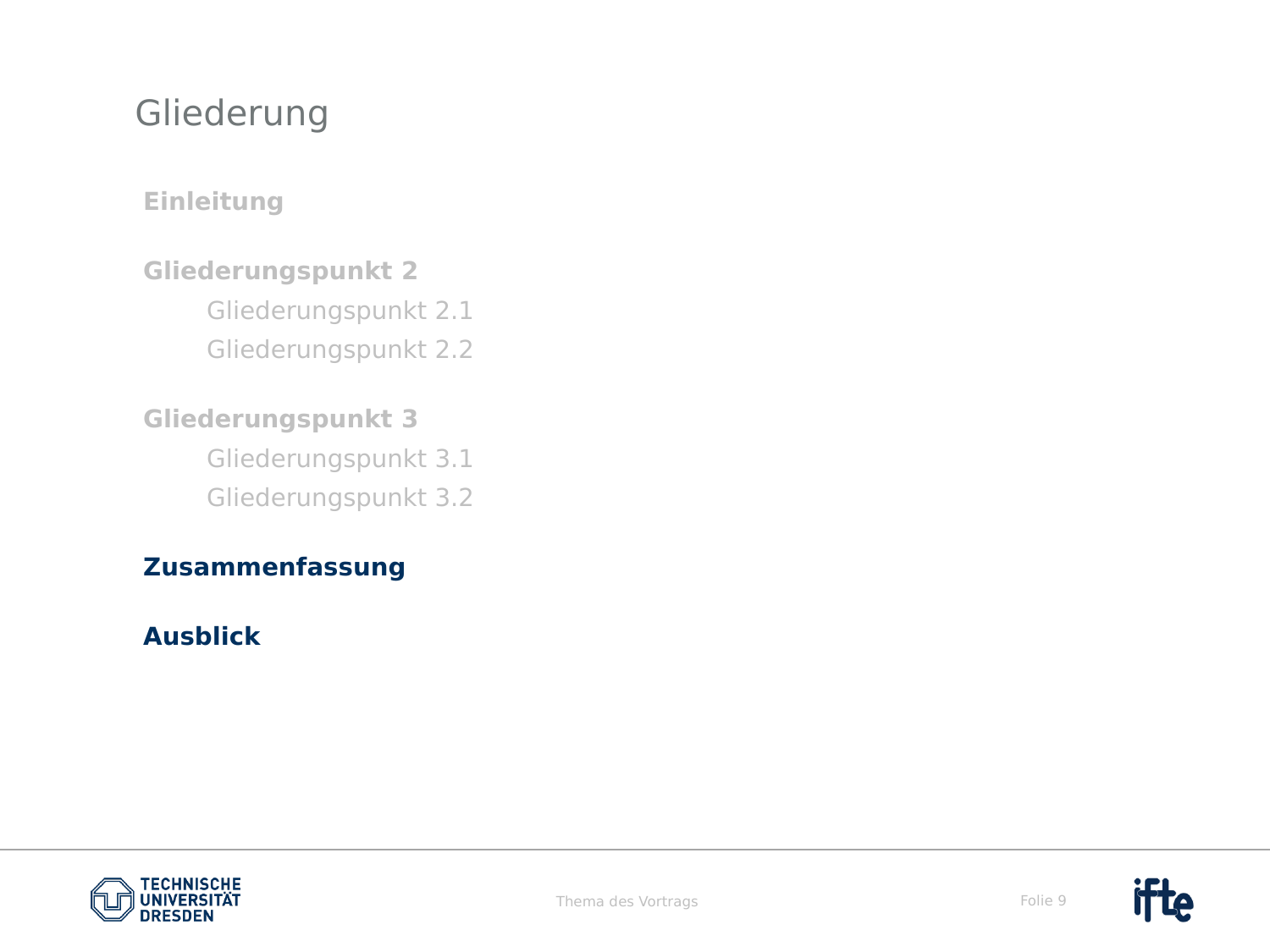

# Gliederung
Einleitung
Gliederungspunkt 2
Gliederungspunkt 2.1
Gliederungspunkt 2.2
Gliederungspunkt 3
Gliederungspunkt 3.1
Gliederungspunkt 3.2
Zusammenfassung
Ausblick

Thema des Vortrags